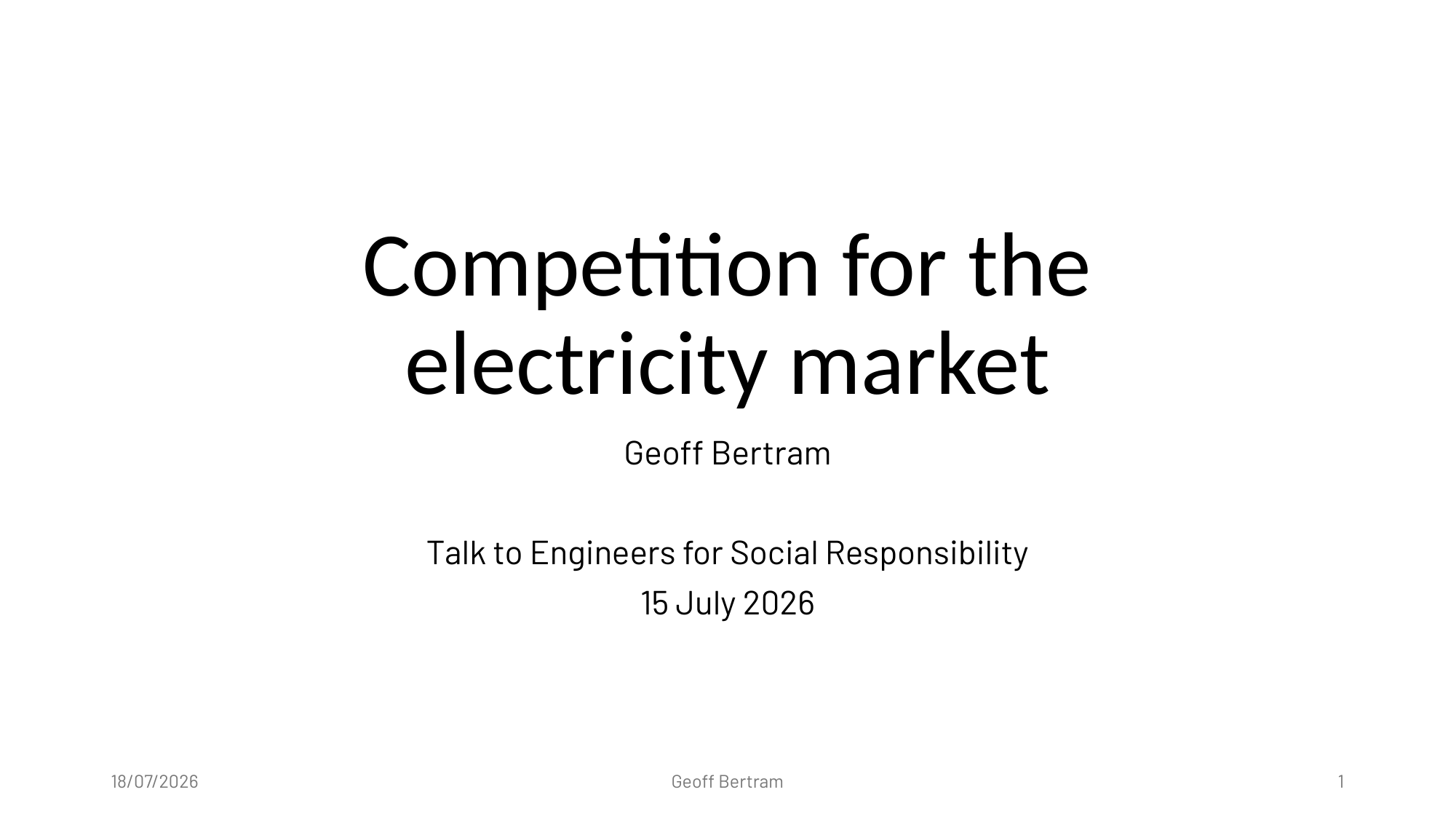

# Competition for the electricity market
Geoff Bertram

Talk to Engineers for Social Responsibility
15 July 2026
18/07/2026
Geoff Bertram
1